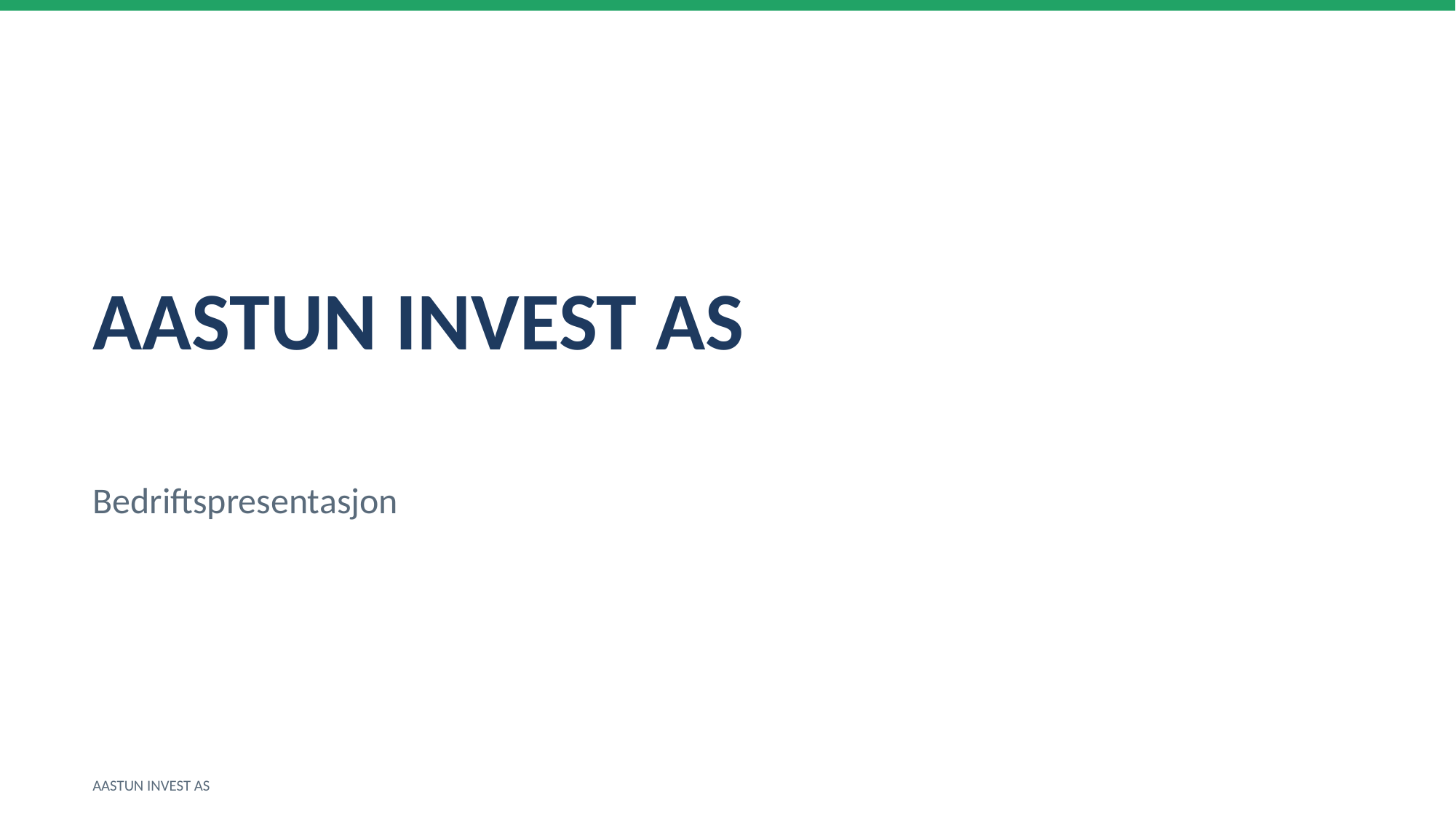

AASTUN INVEST AS
Bedriftspresentasjon
AASTUN INVEST AS